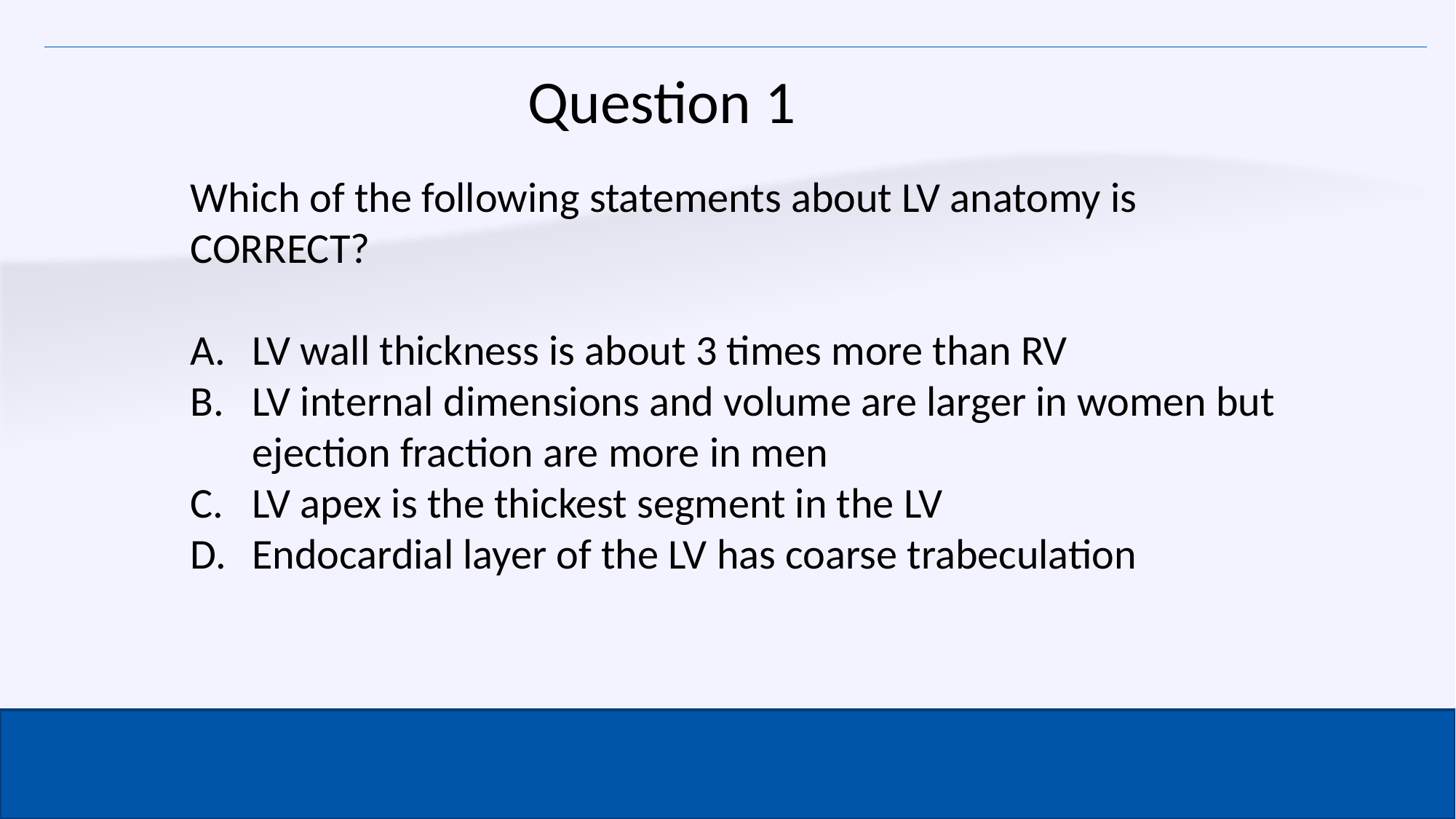

Question 1
Which of the following statements about LV anatomy is CORRECT?

LV wall thickness is about 3 times more than RV
LV internal dimensions and volume are larger in women but ejection fraction are more in men
LV apex is the thickest segment in the LV
Endocardial layer of the LV has coarse trabeculation